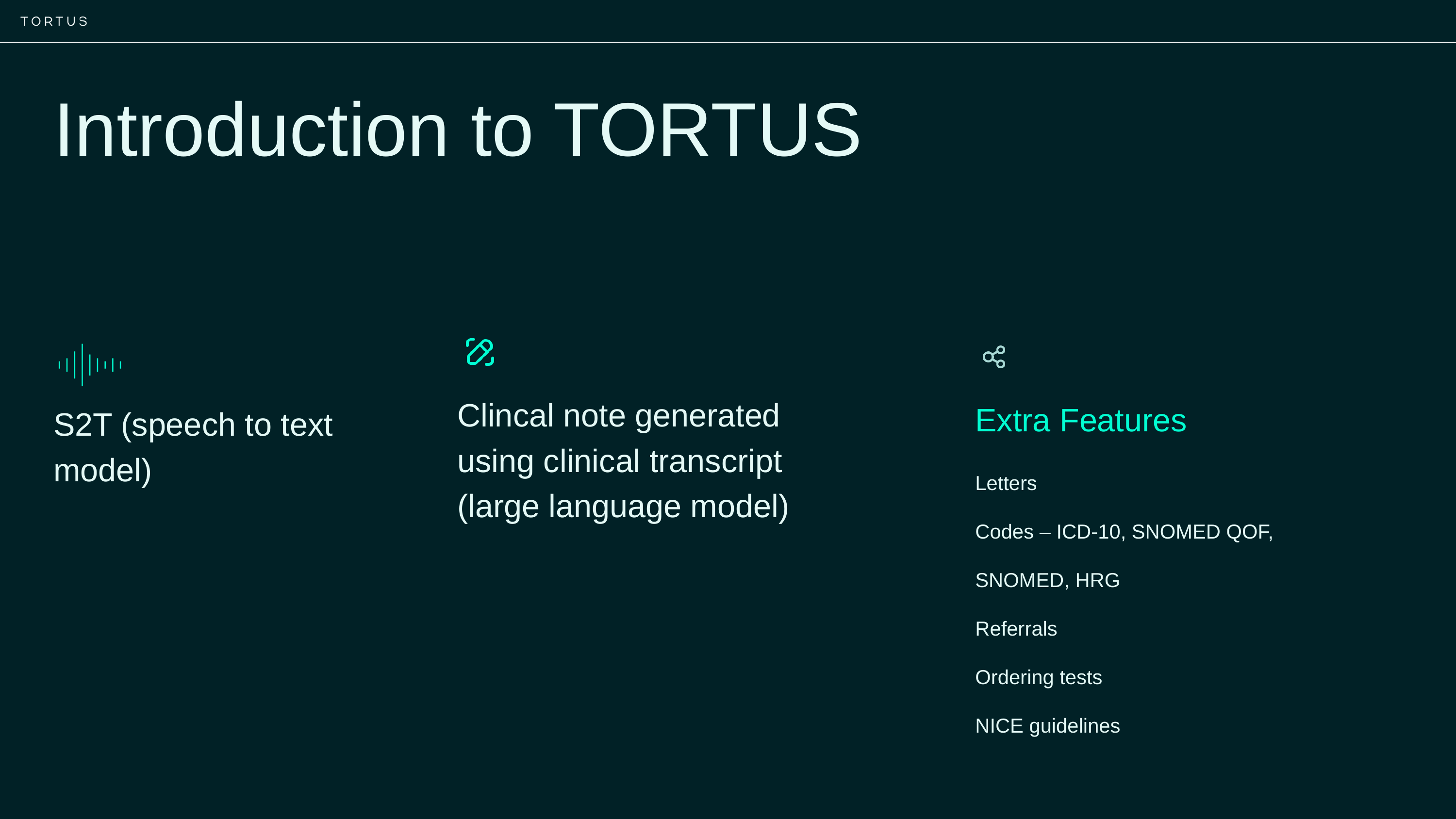

Introduction to TORTUS

Extra Features
Clincal note generated using clinical transcript (large language model)
S2T (speech to text model)
Letters
Codes – ICD-10, SNOMED QOF, SNOMED, HRG
Referrals
Ordering tests
NICE guidelines